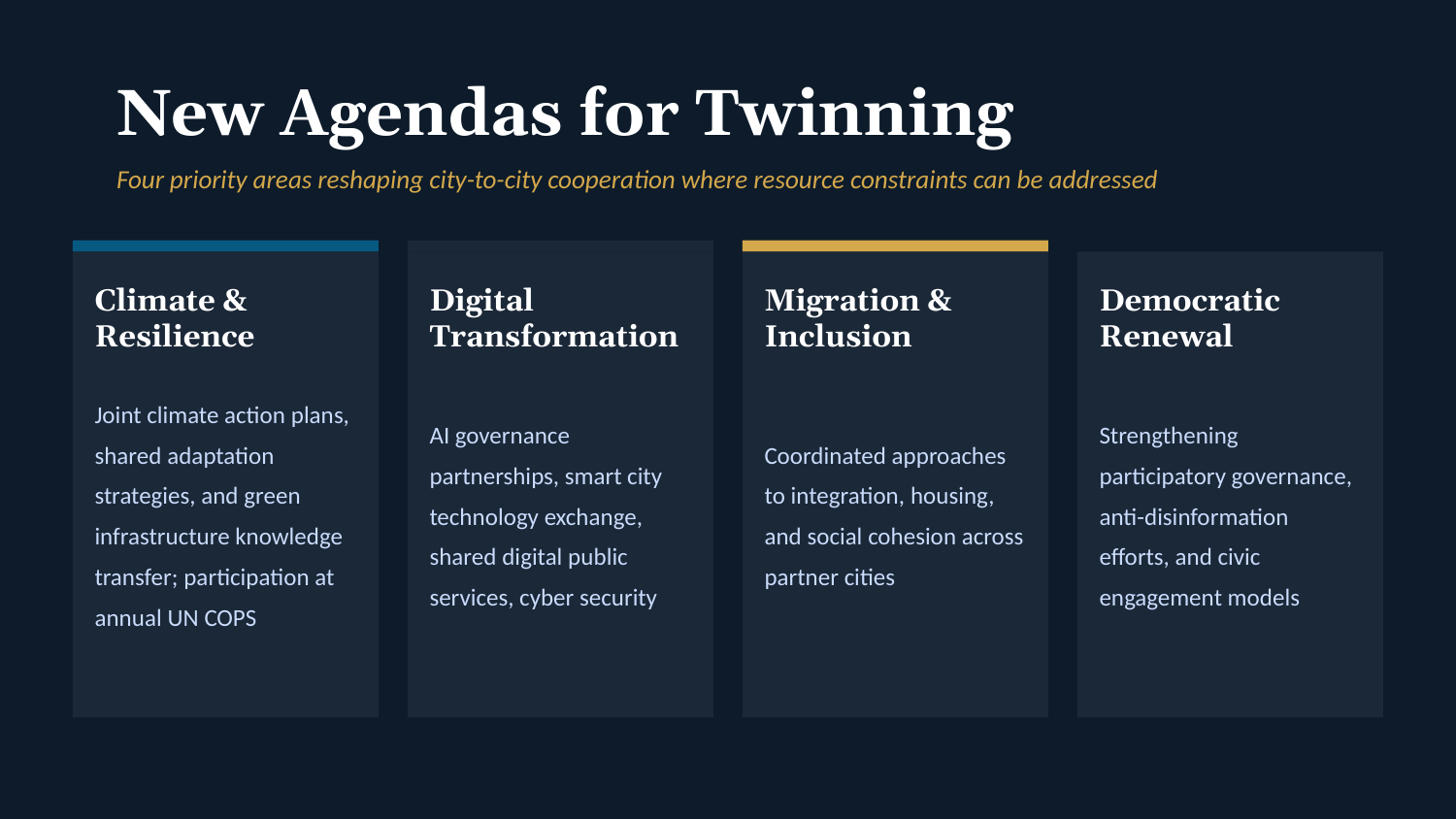

New Agendas for Twinning
Four priority areas reshaping city-to-city cooperation where resource constraints can be addressed

Climate & Resilience
Digital Transformation
Migration & Inclusion
Democratic Renewal
Joint climate action plans, shared adaptation strategies, and green infrastructure knowledge transfer; participation at annual UN COPS
AI governance partnerships, smart city technology exchange,  shared digital public services, cyber security
Coordinated approaches to integration, housing, and social cohesion across partner cities
Strengthening participatory governance, anti-disinformation efforts, and civic engagement models